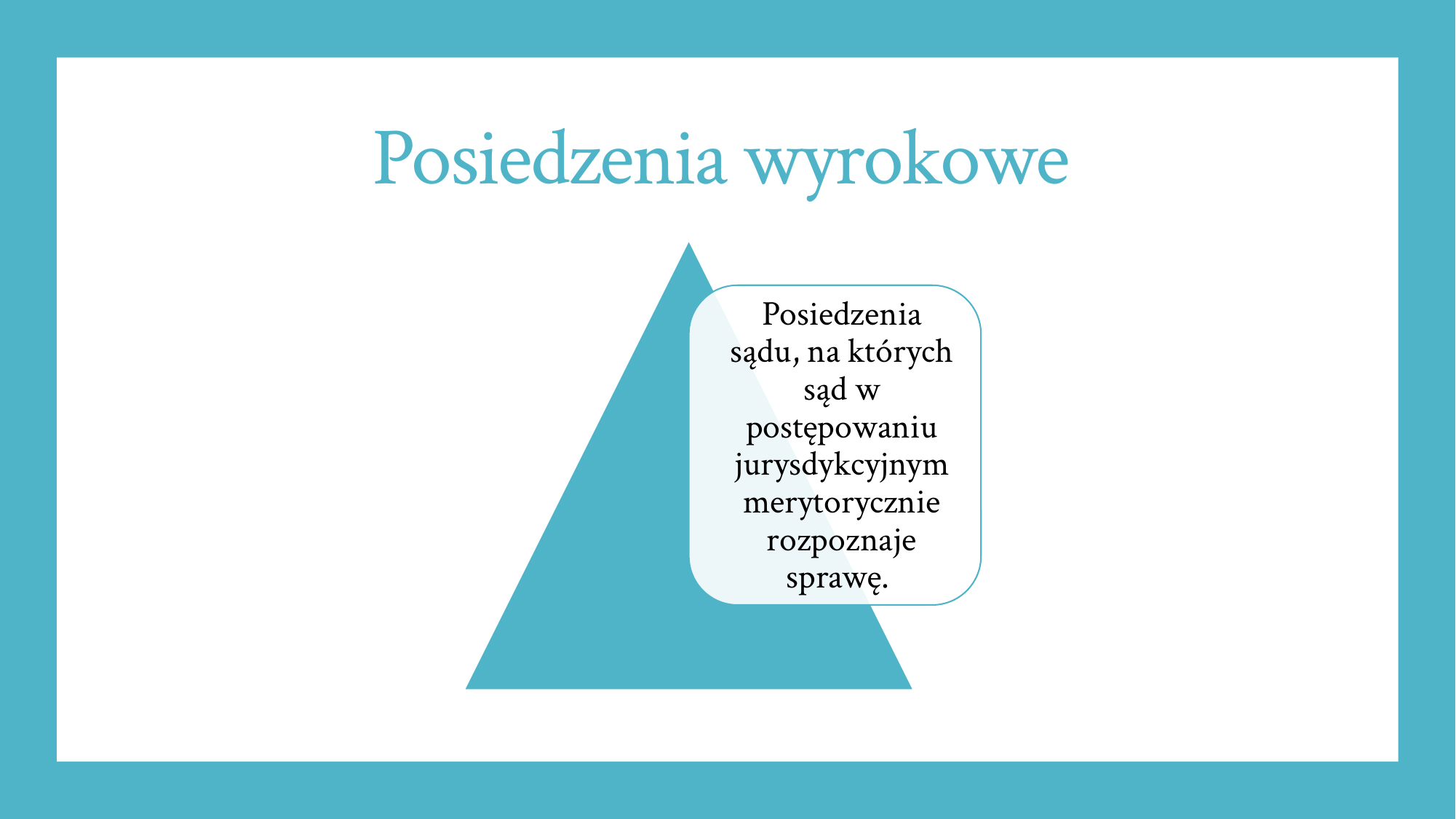

# Posiedzenia wyrokowe
Posiedzenia sądu, na których sąd w postępowaniu jurysdykcyjnym merytorycznie rozpoznaje sprawę.